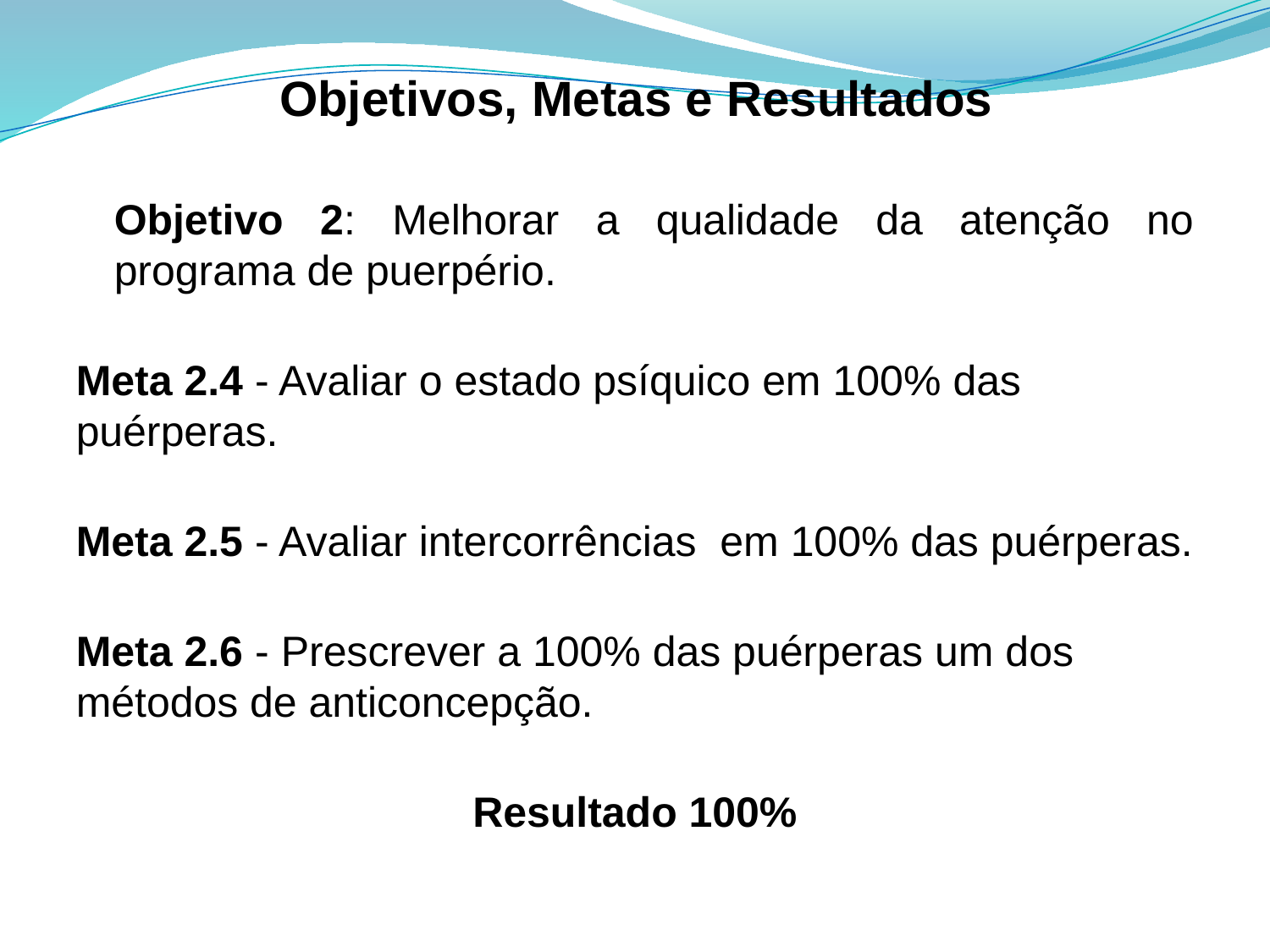

# Objetivos, Metas e Resultados
Objetivo 2: Melhorar a qualidade da atenção no programa de puerpério.

Meta 2.4 - Avaliar o estado psíquico em 100% das puérperas.
Meta 2.5 - Avaliar intercorrências  em 100% das puérperas.
Meta 2.6 - Prescrever a 100% das puérperas um dos métodos de anticoncepção.
Resultado 100%